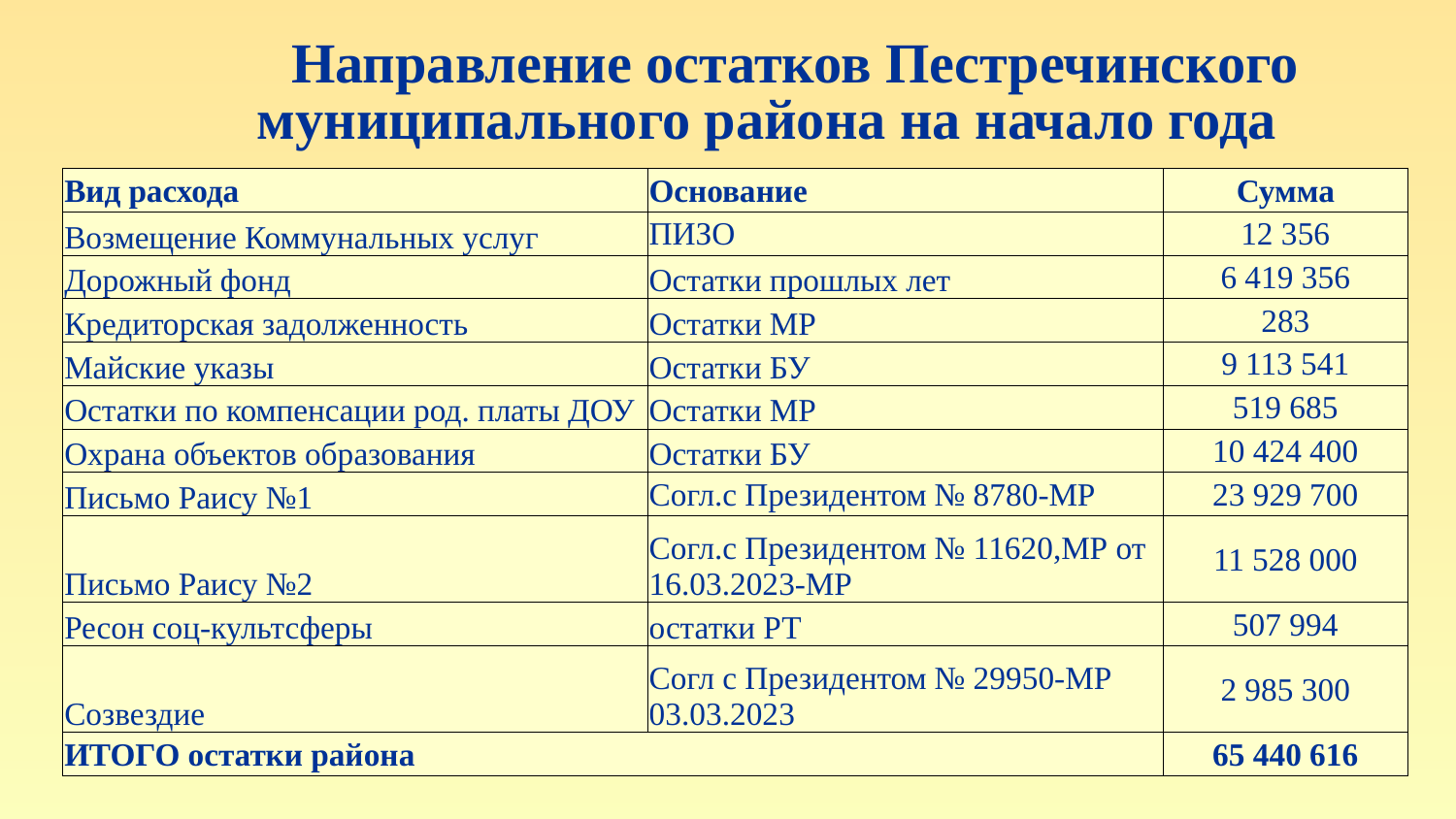

# Направление остатков Пестречинского муниципального района на начало года
| Вид расхода | Основание | Сумма |
| --- | --- | --- |
| Возмещение Коммунальных услуг | ПИЗО | 12 356 |
| Дорожный фонд | Остатки прошлых лет | 6 419 356 |
| Кредиторская задолженность | Остатки МР | 283 |
| Майские указы | Остатки БУ | 9 113 541 |
| Остатки по компенсации род. платы ДОУ | Остатки МР | 519 685 |
| Охрана объектов образования | Остатки БУ | 10 424 400 |
| Письмо Раису №1 | Согл.с Президентом № 8780-МР | 23 929 700 |
| Письмо Раису №2 | Согл.с Президентом № 11620,МР от 16.03.2023-МР | 11 528 000 |
| Ресон соц-культсферы | остатки РТ | 507 994 |
| Созвездие | Согл с Президентом № 29950-МР 03.03.2023 | 2 985 300 |
| ИТОГО остатки района |  | 65 440 616 |